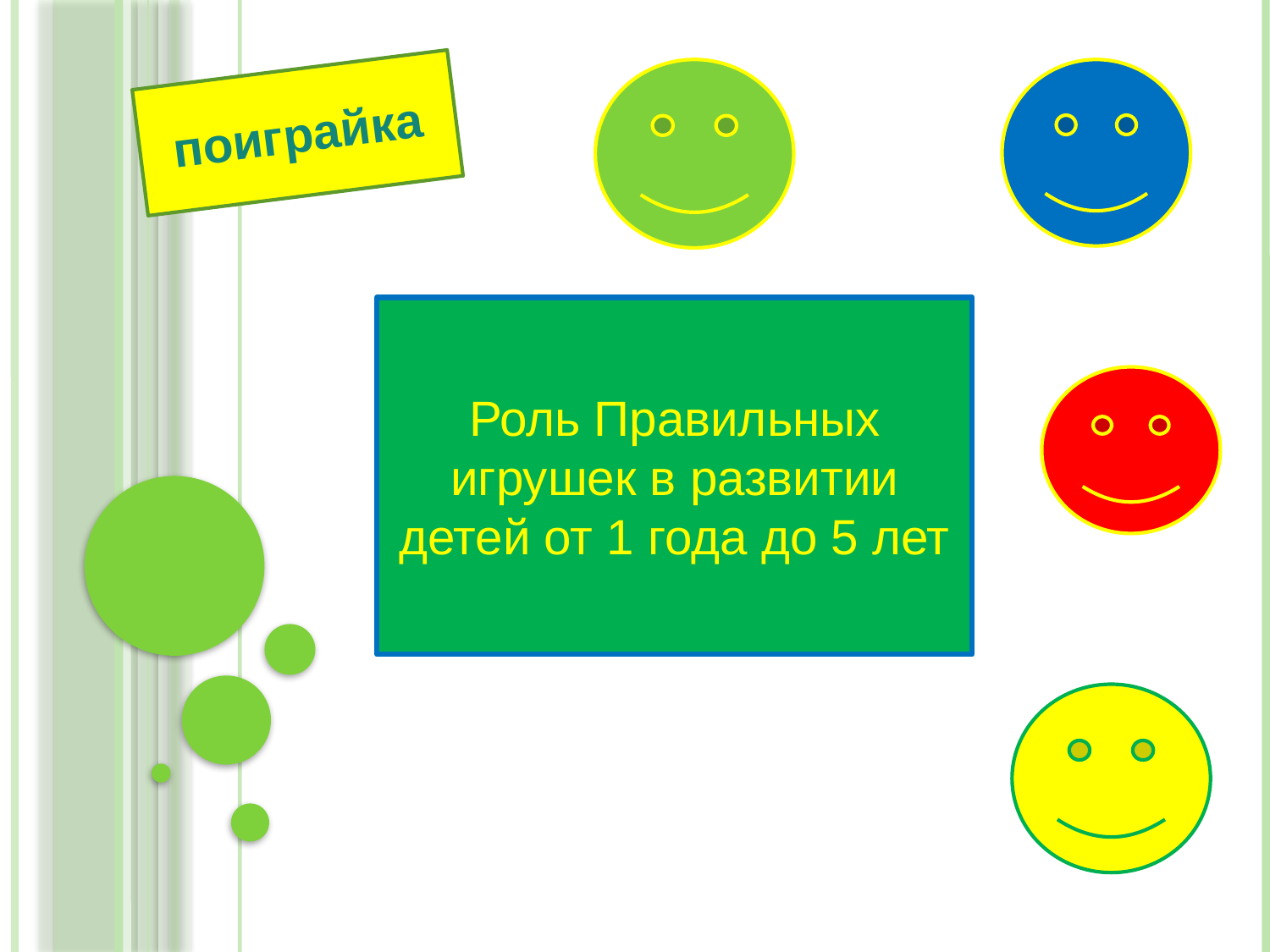

поиграйка
Роль Правильных игрушек в развитии детей от 1 года до 5 лет